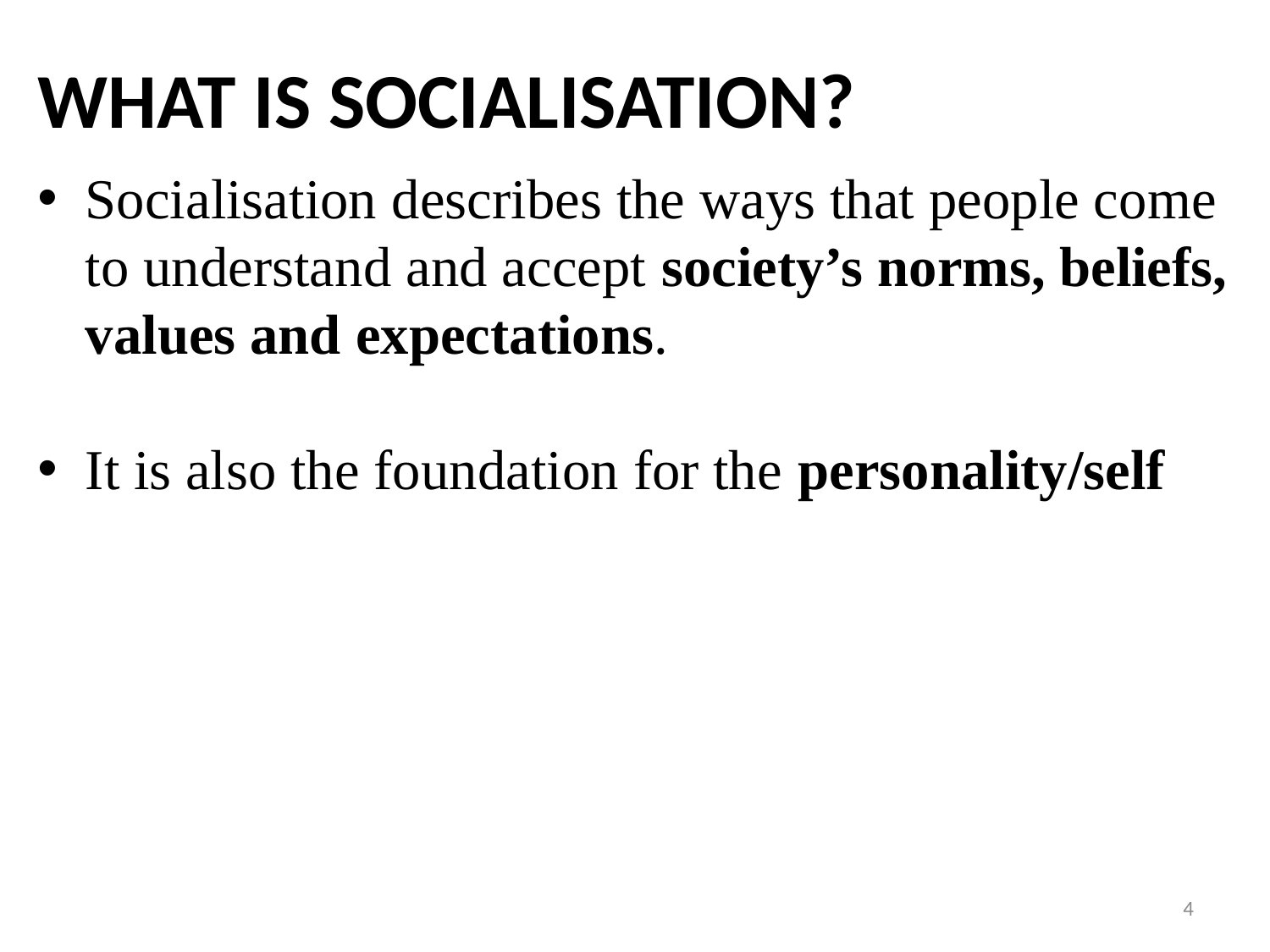

# WHAT IS SOCIALISATION?
Socialisation describes the ways that people come to understand and accept society’s norms, beliefs, values and expectations.

It is also the foundation for the personality/self

4